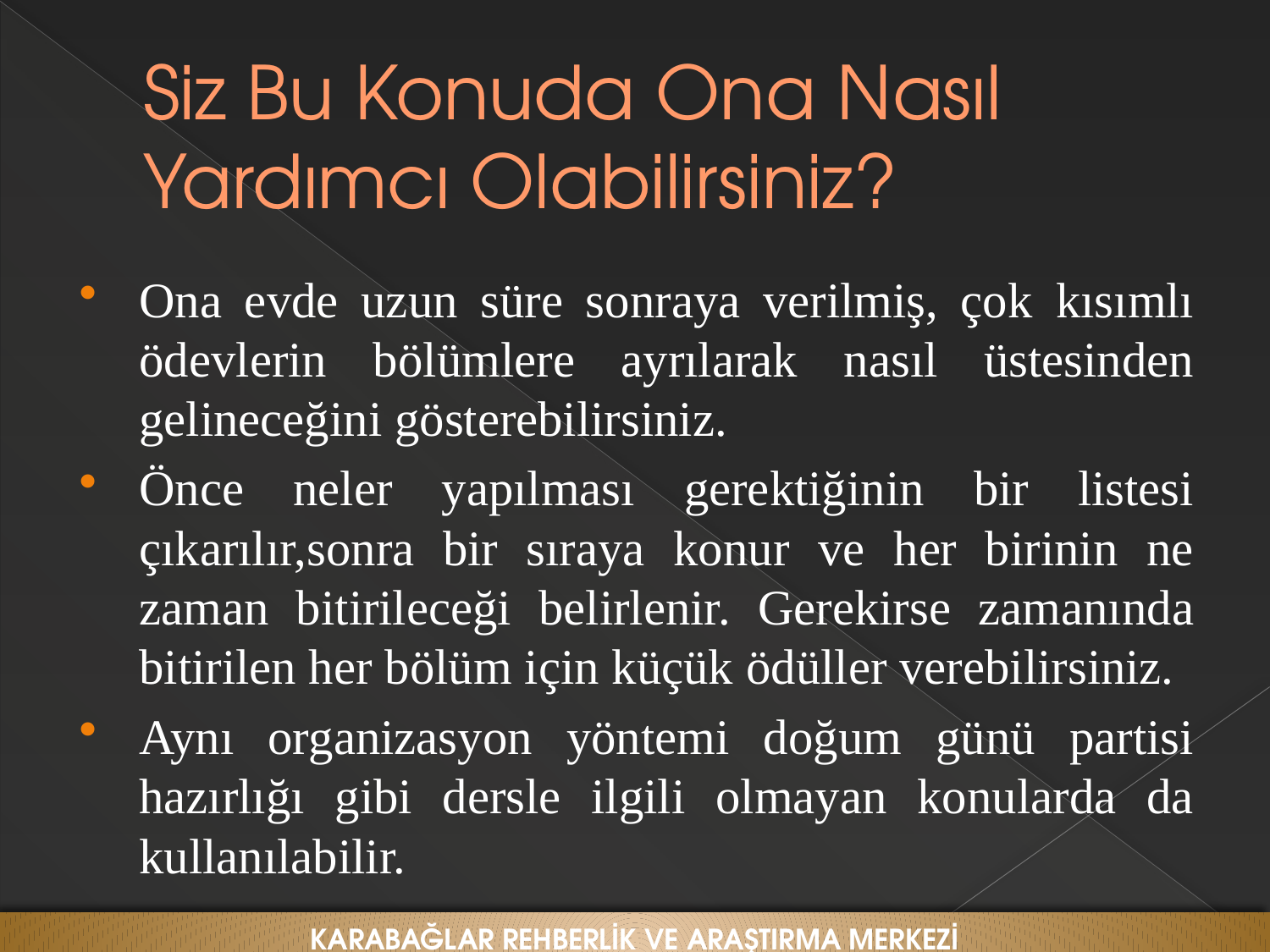

# Siz Bu Konuda Ona Nasıl Yardımcı Olabilirsiniz?
Ona evde uzun süre sonraya verilmiş, çok kısımlı ödevlerin bölümlere ayrılarak nasıl üstesinden gelineceğini gösterebilirsiniz.
Önce neler yapılması gerektiğinin bir listesi çıkarılır,sonra bir sıraya konur ve her birinin ne zaman bitirileceği belirlenir. Gerekirse zamanında bitirilen her bölüm için küçük ödüller verebilirsiniz.
Aynı organizasyon yöntemi doğum günü partisi hazırlığı gibi dersle ilgili olmayan konularda da kullanılabilir.
KARABAĞLAR REHBERLİK VE ARAŞTIRMA MERKEZİ